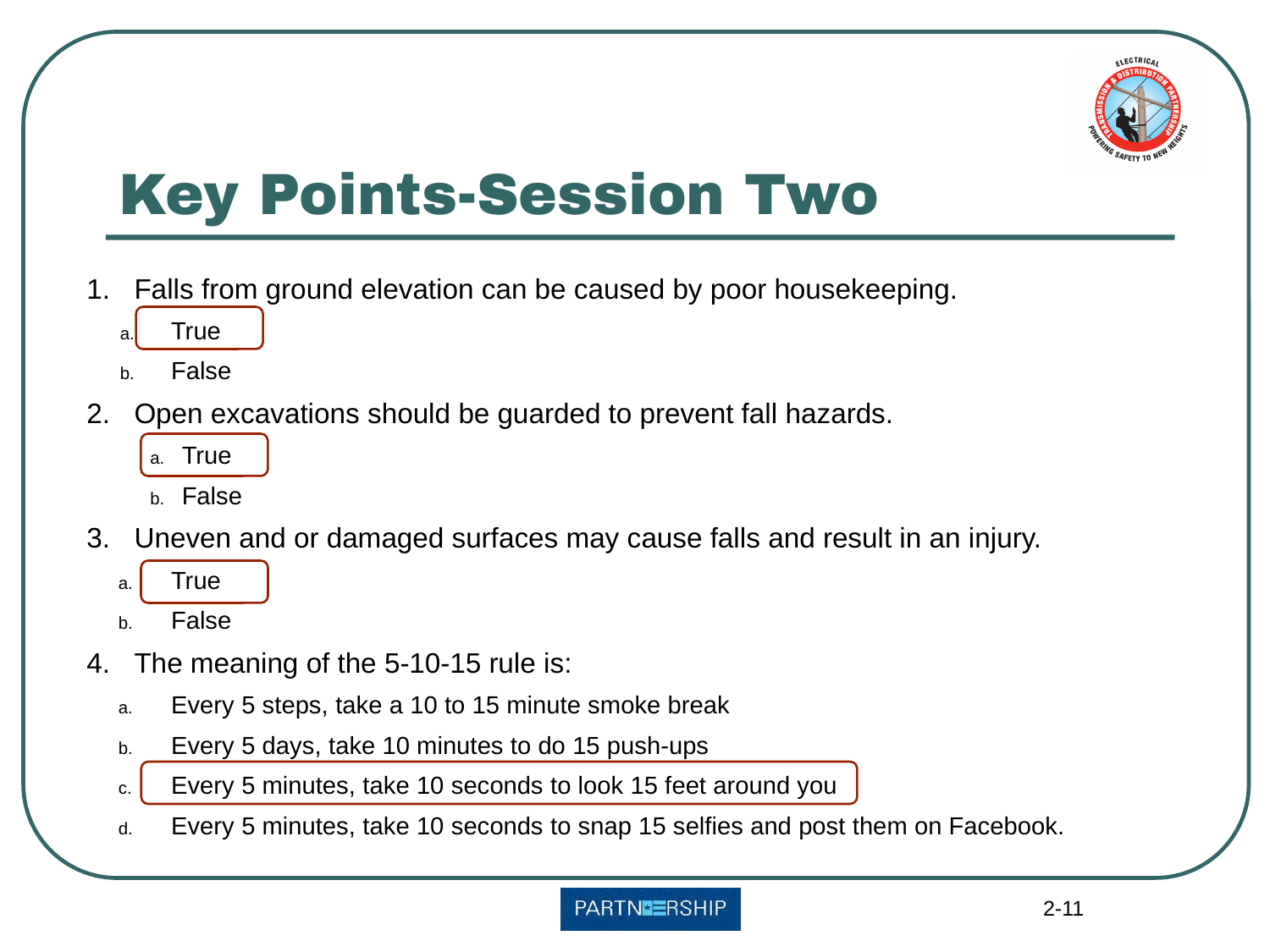

# Key Points-Session Two
Falls from ground elevation can be caused by poor housekeeping.
   True
   False
Open excavations should be guarded to prevent fall hazards.
True
False
Uneven and or damaged surfaces may cause falls and result in an injury.
   True
   False
The meaning of the 5-10-15 rule is:
   Every 5 steps, take a 10 to 15 minute smoke break
   Every 5 days, take 10 minutes to do 15 push-ups
   Every 5 minutes, take 10 seconds to look 15 feet around you
   Every 5 minutes, take 10 seconds to snap 15 selfies and post them on Facebook.

2-11